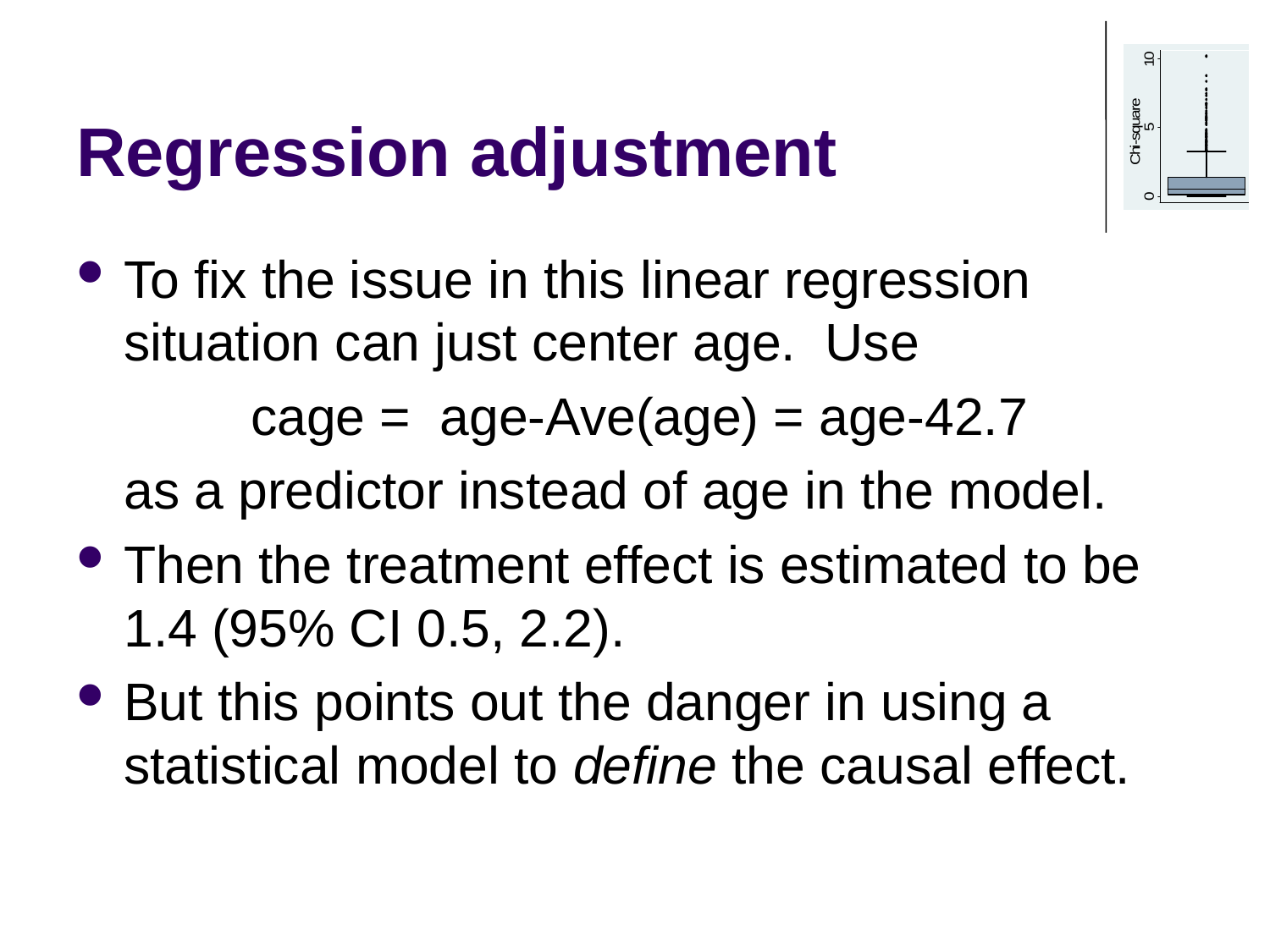

# Regression adjustment
To fix the issue in this linear regression situation can just center age.  Use
		cage =  age-Ave(age) = age-42.7
	as a predictor instead of age in the model.
Then the treatment effect is estimated to be 1.4 (95% CI 0.5, 2.2).
But this points out the danger in using a statistical model to define the causal effect.